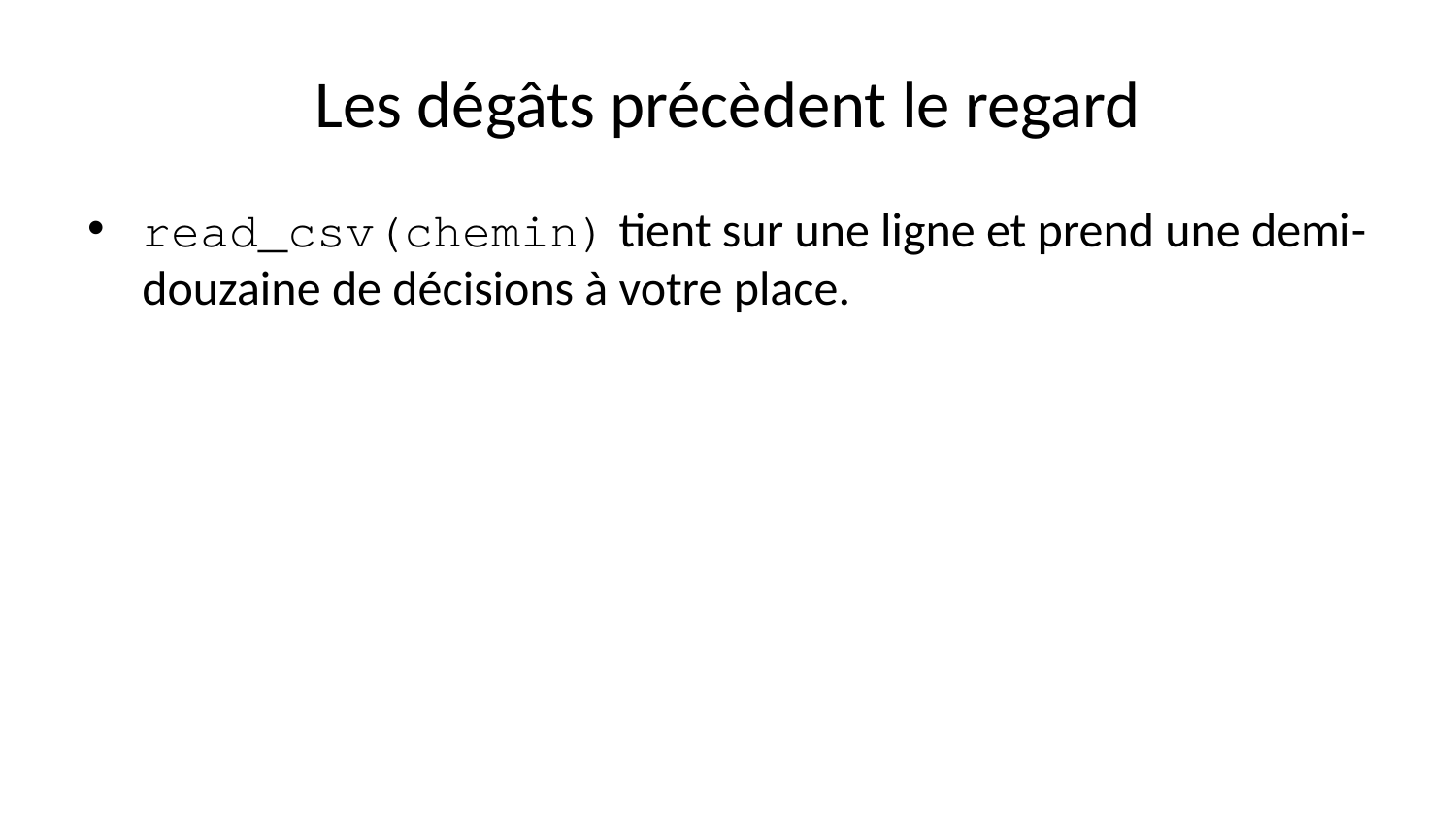

# Les dégâts précèdent le regard
read_csv(chemin) tient sur une ligne et prend une demi-douzaine de décisions à votre place.